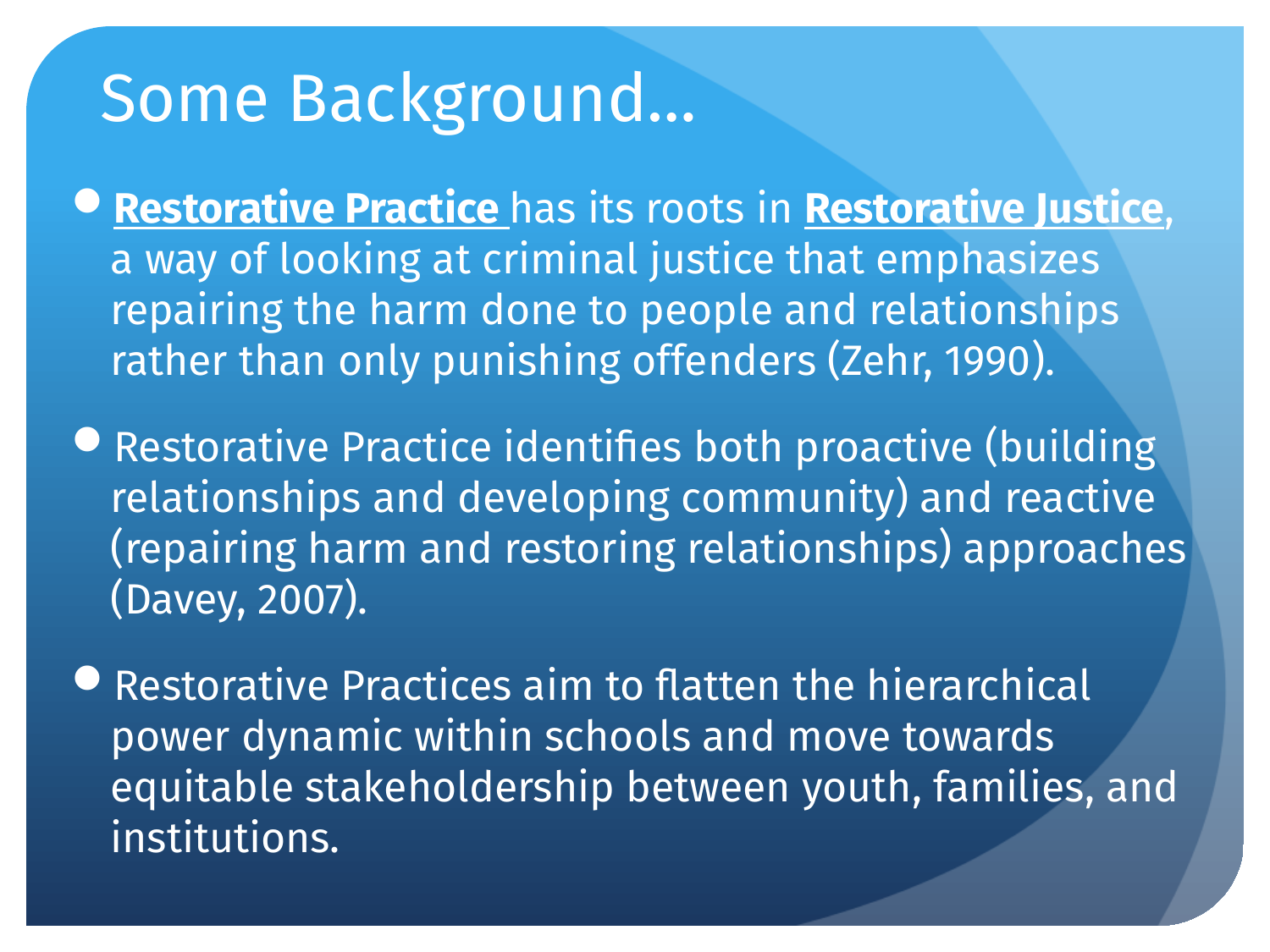

# Some Background…
Restorative Practice has its roots in Restorative Justice, a way of looking at criminal justice that emphasizes repairing the harm done to people and relationships rather than only punishing offenders (Zehr, 1990).
Restorative Practice identifies both proactive (building relationships and developing community) and reactive (repairing harm and restoring relationships) approaches (Davey, 2007).
Restorative Practices aim to flatten the hierarchical power dynamic within schools and move towards equitable stakeholdership between youth, families, and institutions.